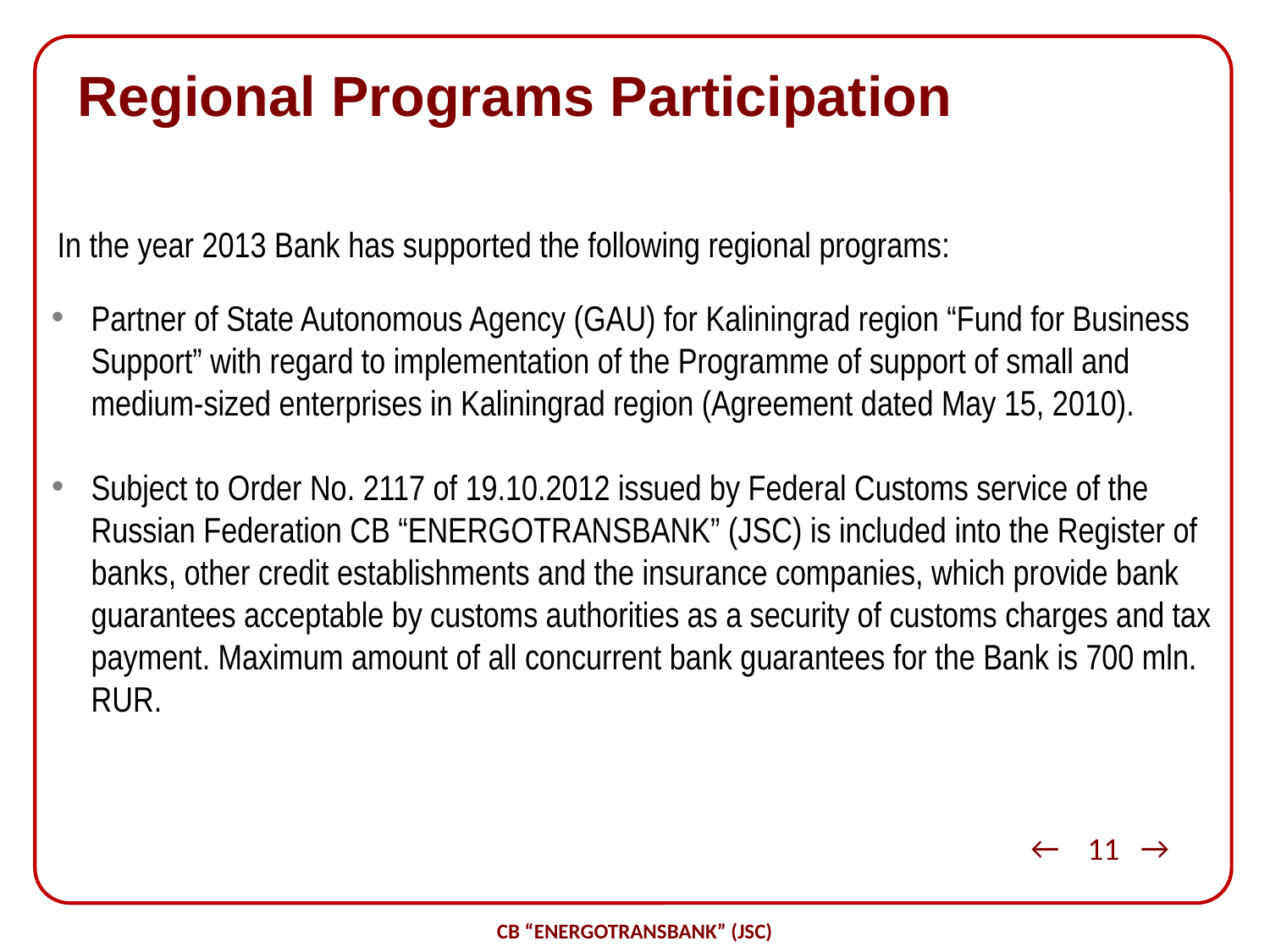

v
Regional Programs Participation
In the year 2013 Bank has supported the following regional programs:

Partner of State Autonomous Agency (GAU) for Kaliningrad region “Fund for Business Support” with regard to implementation of the Programme of support of small and medium-sized enterprises in Kaliningrad region (Agreement dated May 15, 2010).

Subject to Order No. 2117 of 19.10.2012 issued by Federal Customs service of the Russian Federation CB “ENERGOTRANSBANK” (JSC) is included into the Register of banks, other credit establishments and the insurance companies, which provide bank guarantees acceptable by customs authorities as a security of customs charges and tax payment. Maximum amount of all concurrent bank guarantees for the Bank is 700 mln. RUR.
←
→
11
CB “ENERGOTRANSBANK” (JSC)